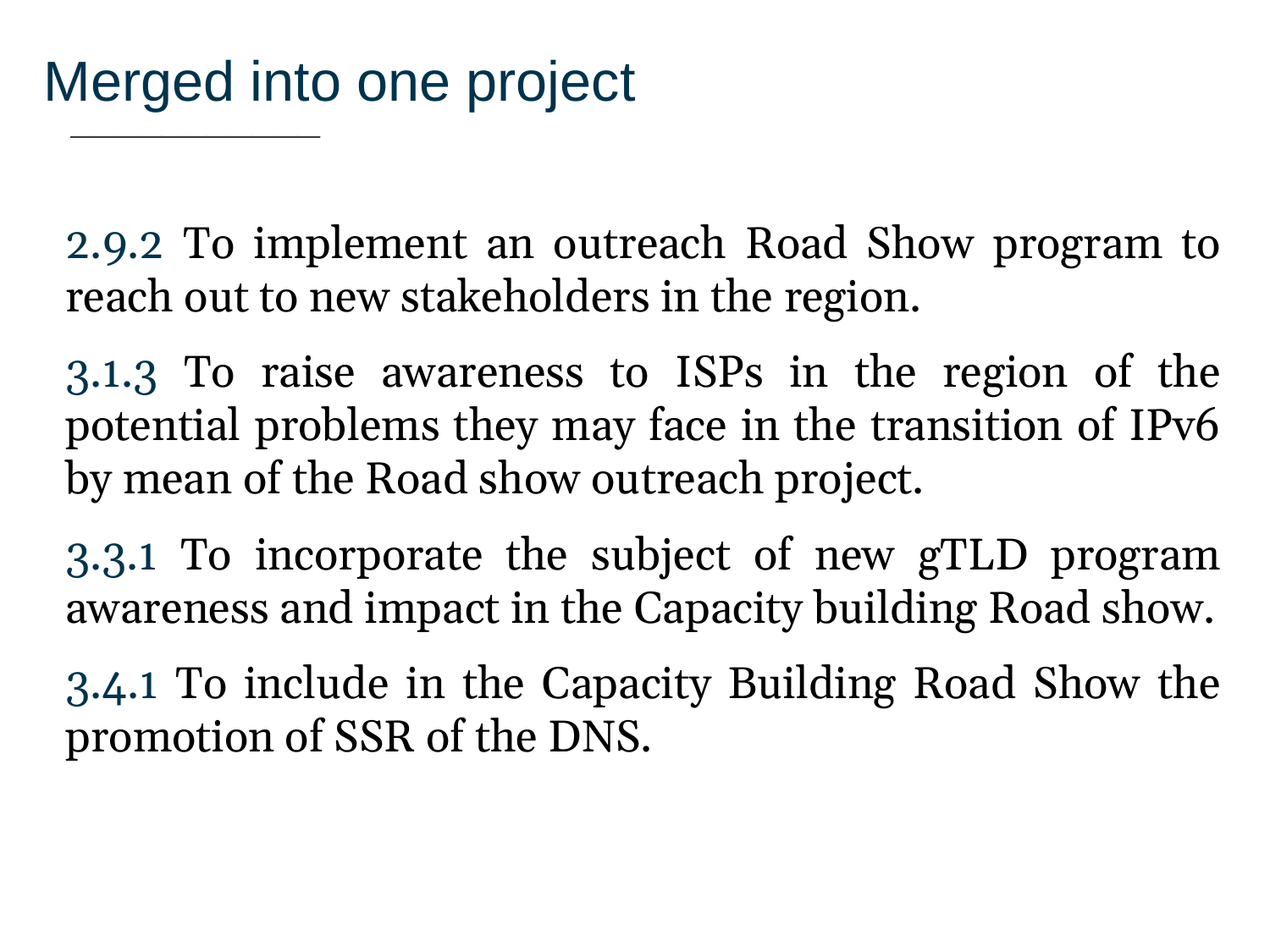

Merged into one project
___________
2.9.2 To implement an outreach Road Show program to reach out to new stakeholders in the region.
3.1.3 To raise awareness to ISPs in the region of the potential problems they may face in the transition of IPv6 by mean of the Road show outreach project.
3.3.1 To incorporate the subject of new gTLD program awareness and impact in the Capacity building Road show.
3.4.1 To include in the Capacity Building Road Show the promotion of SSR of the DNS.